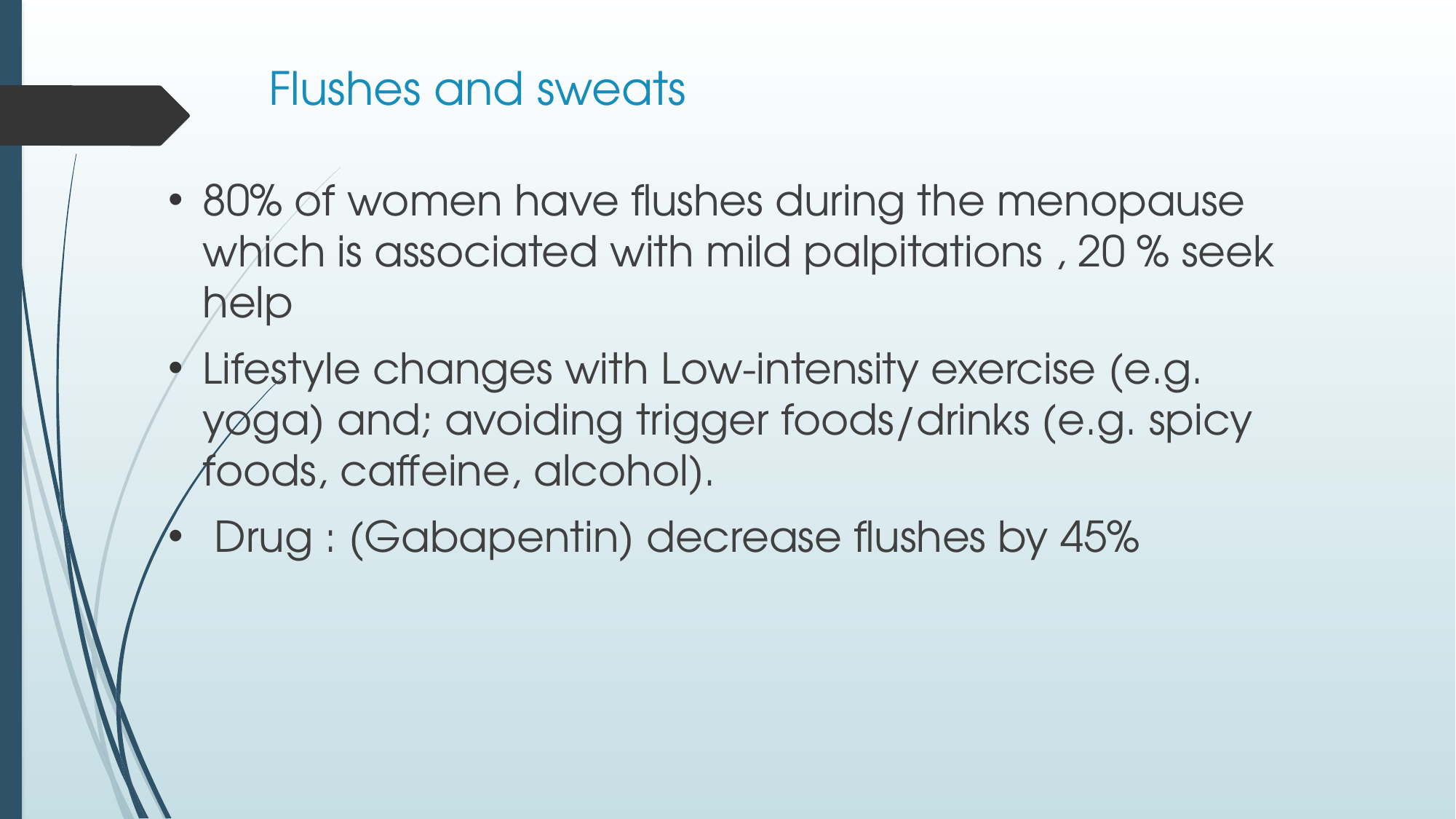

# Flushes and sweats
80% of women have flushes during the menopause which is associated with mild palpitations , 20 % seek help
Lifestyle changes with Low-intensity exercise (e.g. yoga) and; avoiding trigger foods/drinks (e.g. spicy foods, caffeine, alcohol).
 Drug : (Gabapentin) decrease flushes by 45%